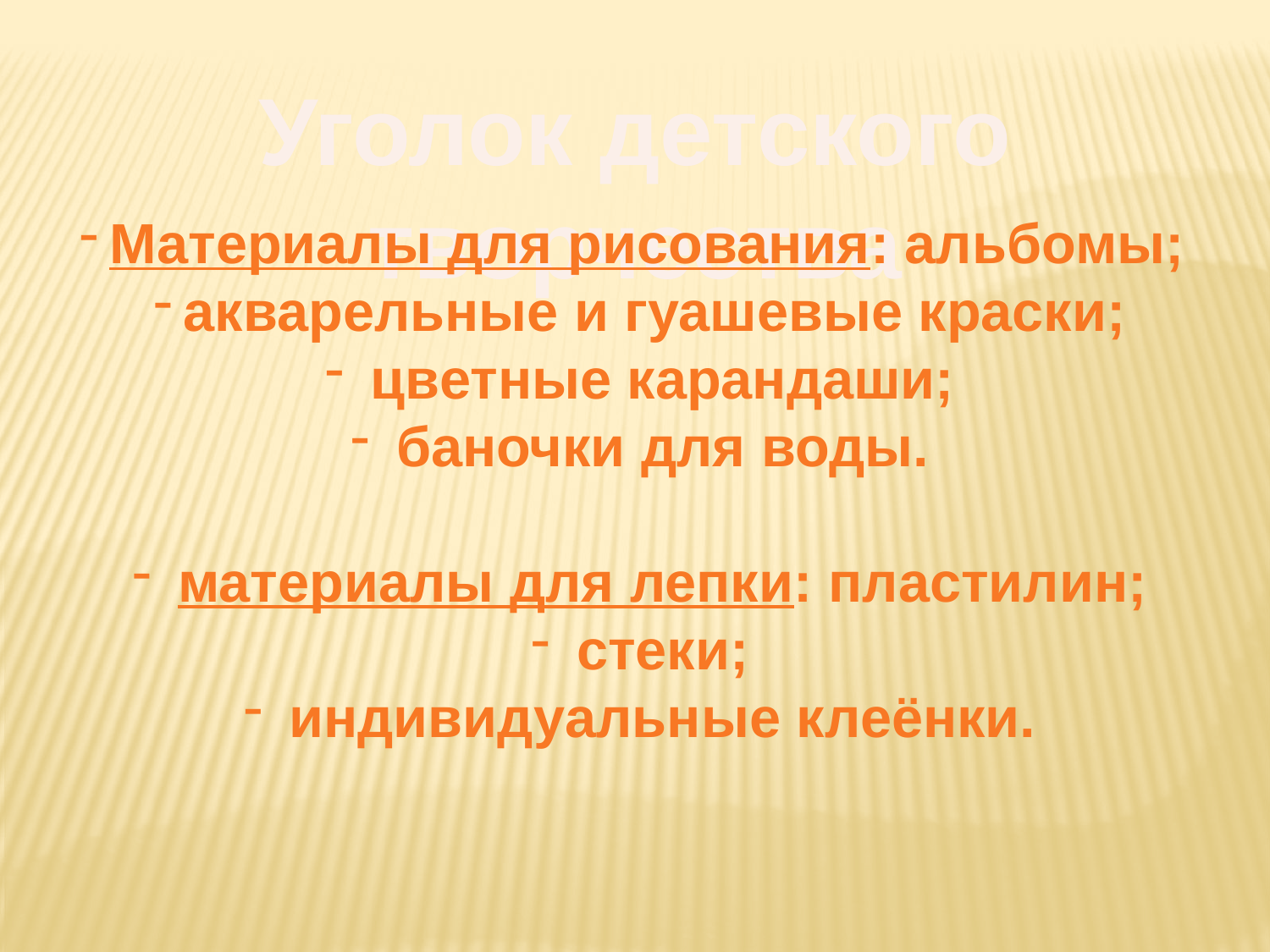

Уголок детского творчества
Материалы для рисования: альбомы;
акварельные и гуашевые краски;
 цветные карандаши;
 баночки для воды.

 материалы для лепки: пластилин;
 стеки;
 индивидуальные клеёнки.